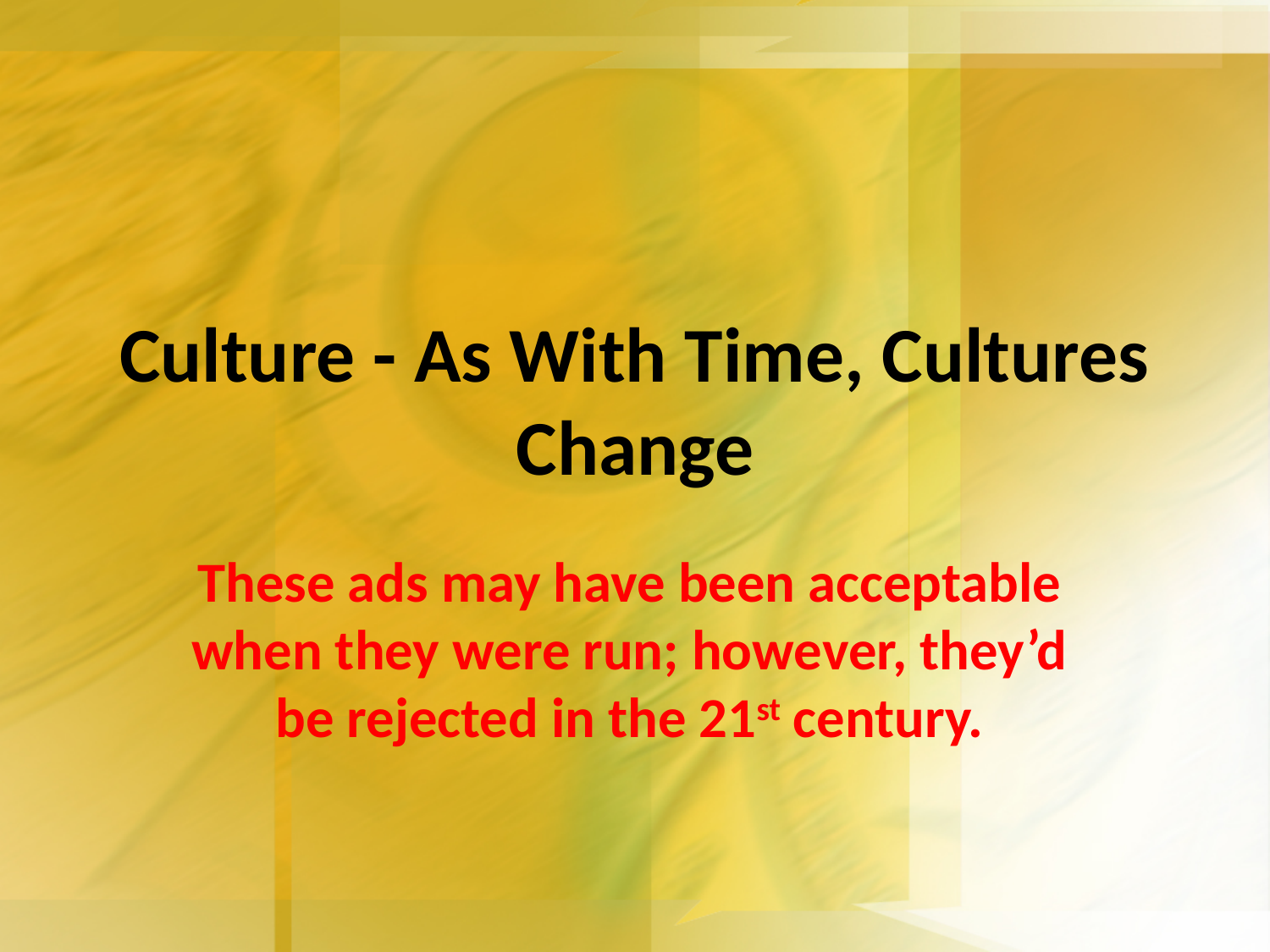

# Culture - As With Time, Cultures Change
These ads may have been acceptable when they were run; however, they’d be rejected in the 21st century.